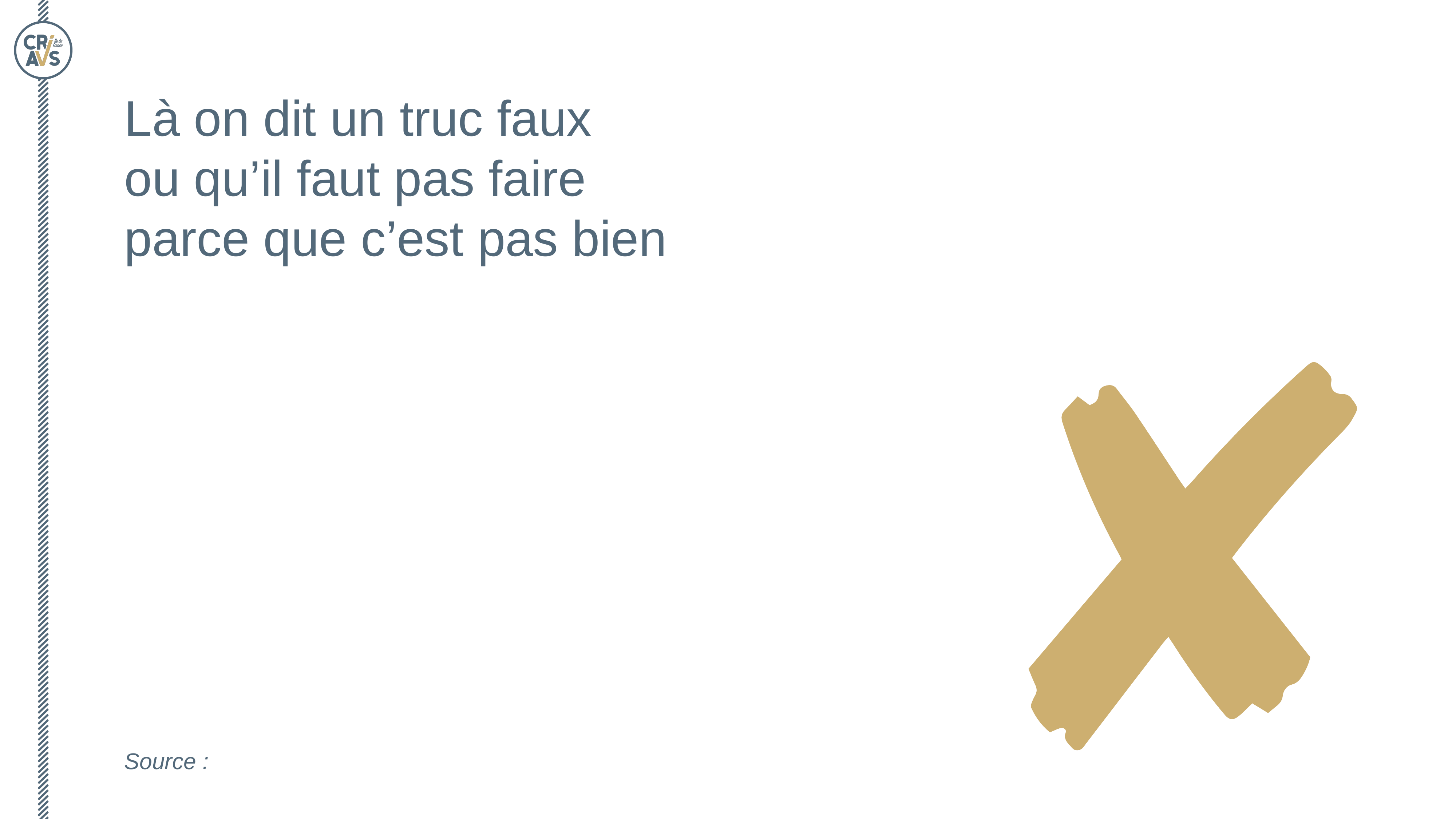

Là on dit un truc faux
ou qu’il faut pas faire
parce que c’est pas bien

Source :